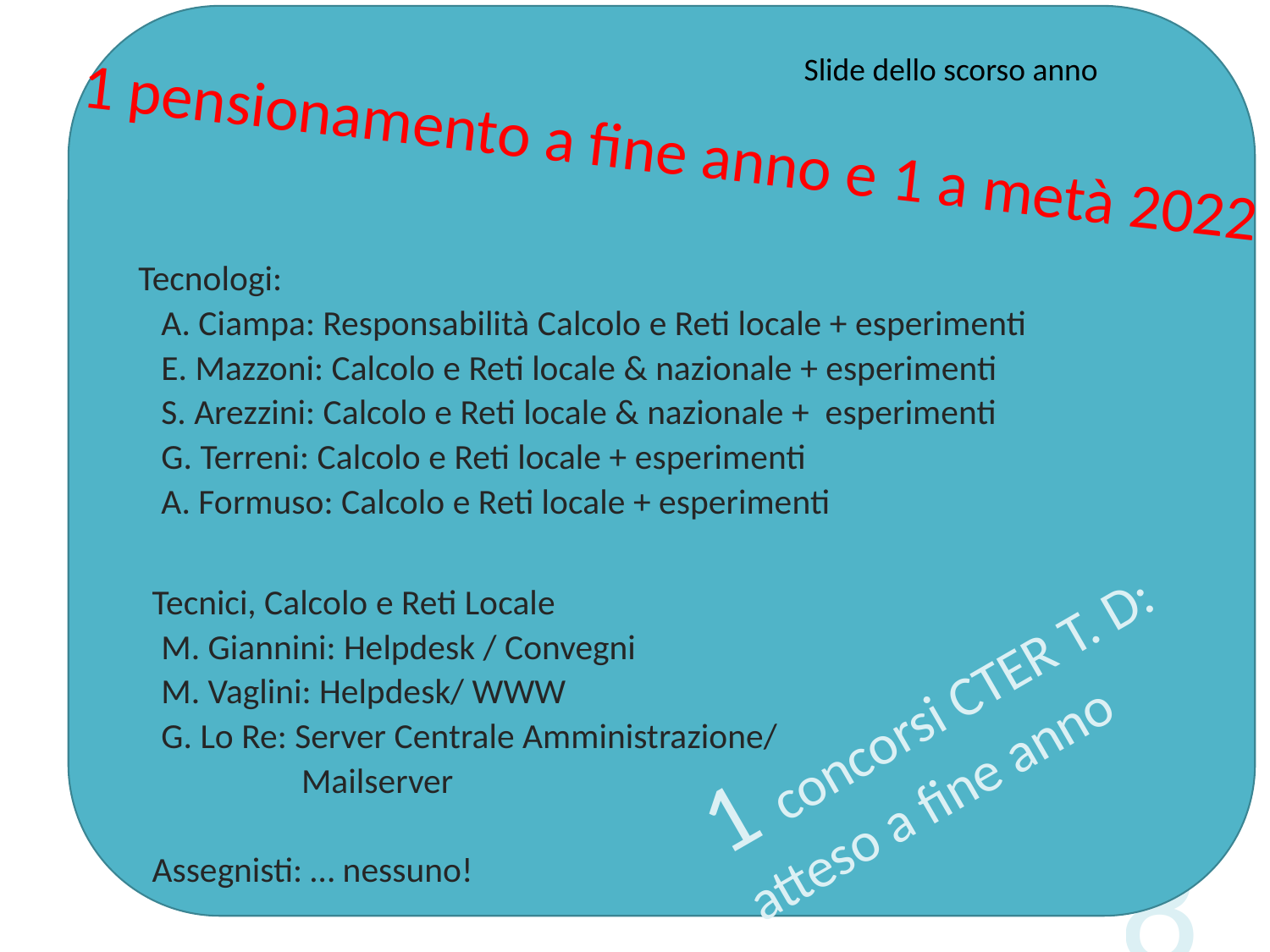

Slide dello scorso anno
# Personale
1 pensionamento a fine anno e 1 a metà 2022
Tecnologi:
A. Ciampa: Responsabilità Calcolo e Reti locale + esperimenti
E. Mazzoni: Calcolo e Reti locale & nazionale + esperimenti
S. Arezzini: Calcolo e Reti locale & nazionale +  esperimenti
G. Terreni: Calcolo e Reti locale + esperimenti
A. Formuso: Calcolo e Reti locale + esperimenti

Tecnici, Calcolo e Reti Locale
M. Giannini: Helpdesk / Convegni
M. Vaglini: Helpdesk/ WWW
G. Lo Re: Server Centrale Amministrazione/
Mailserver

Assegnisti: … nessuno!

1 concorsi CTER T. D: atteso a fine anno
8